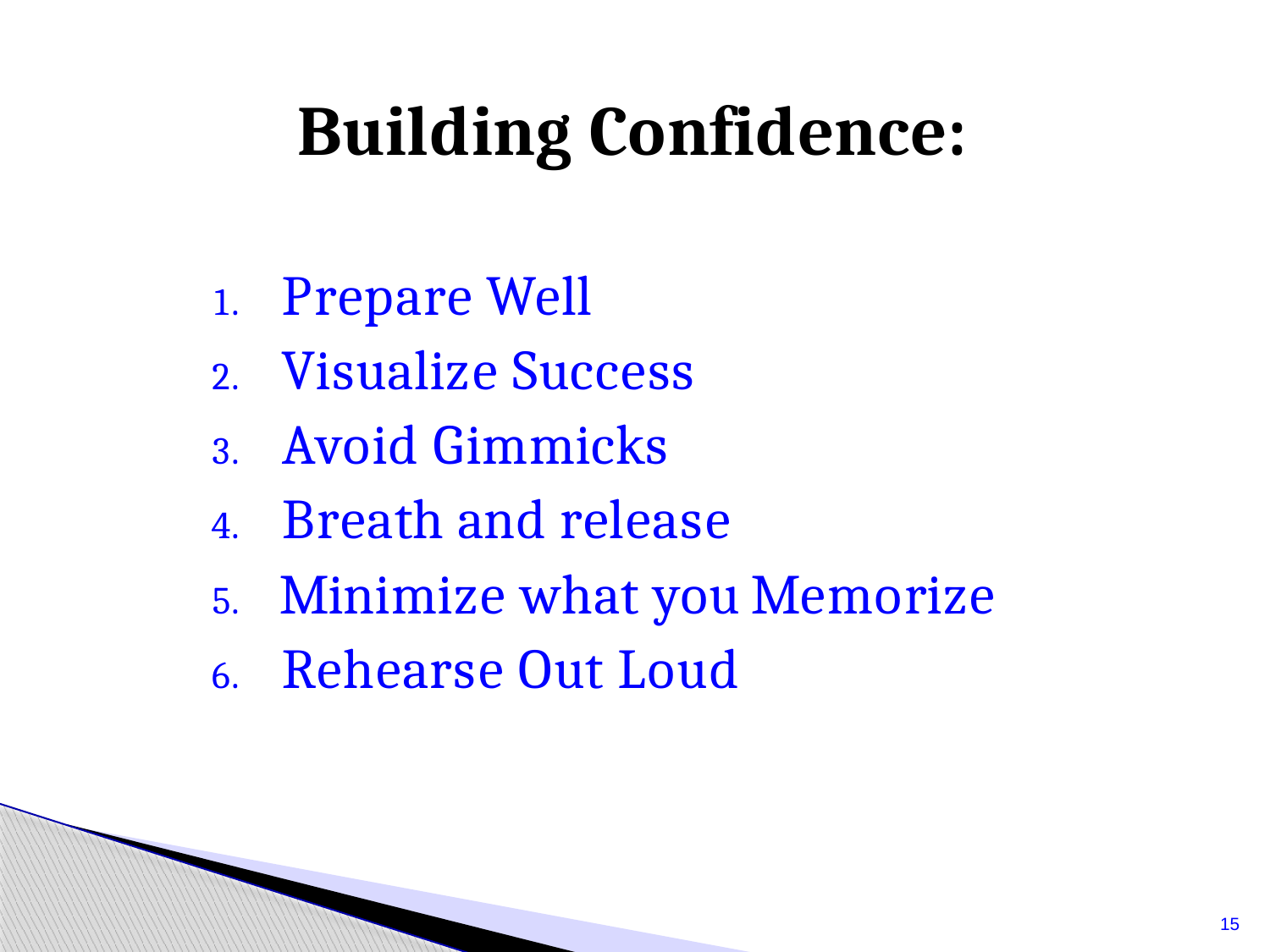

Building Confidence:
Prepare Well
Visualize Success
Avoid Gimmicks
Breath and release
Minimize what you Memorize
Rehearse Out Loud

15